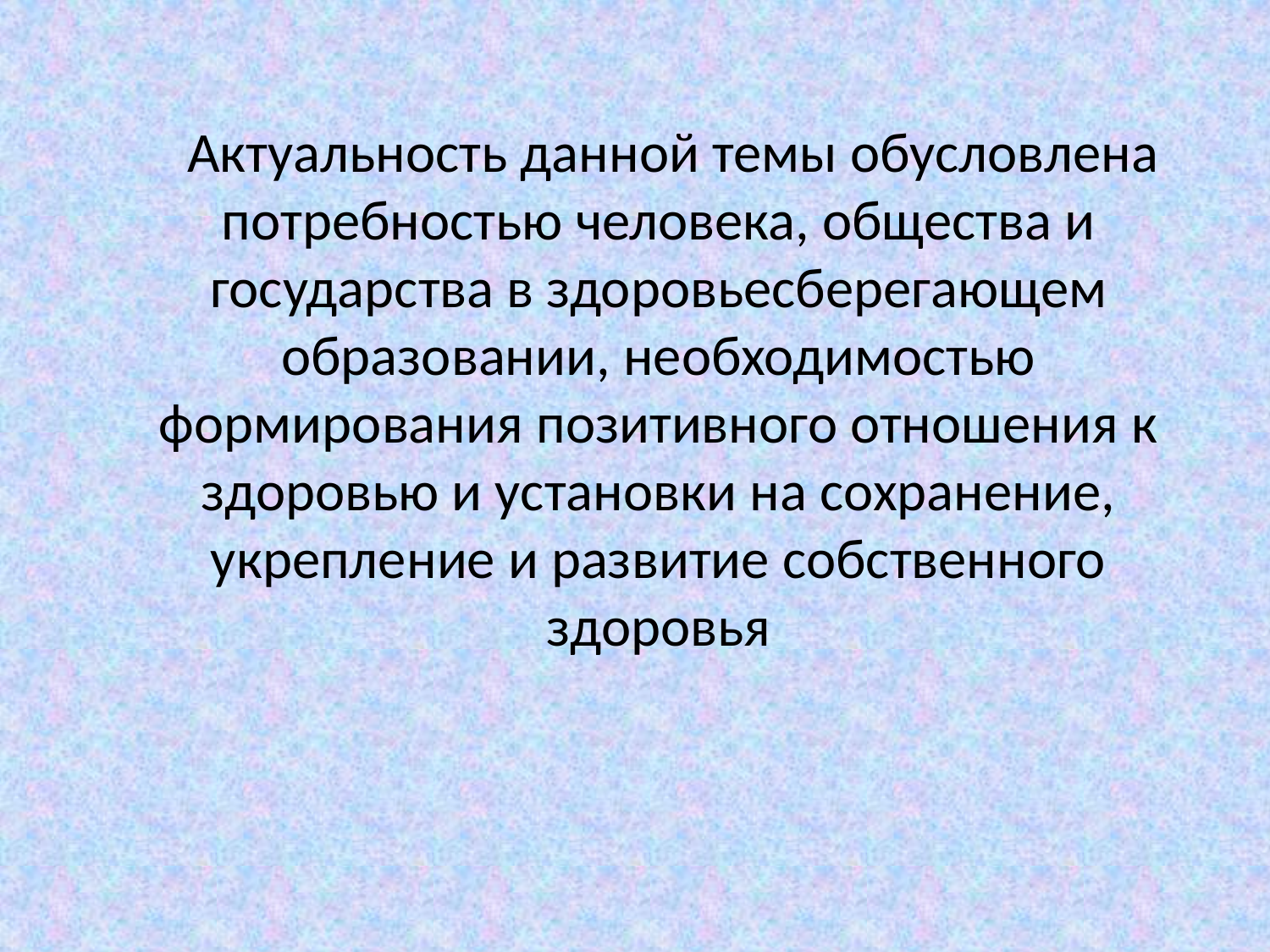

Актуальность данной темы обусловлена потребностью человека, общества и государства в здоровьесберегающем образовании, необходимостью формирования позитивного отношения к здоровью и установки на сохранение, укрепление и развитие собственного здоровья